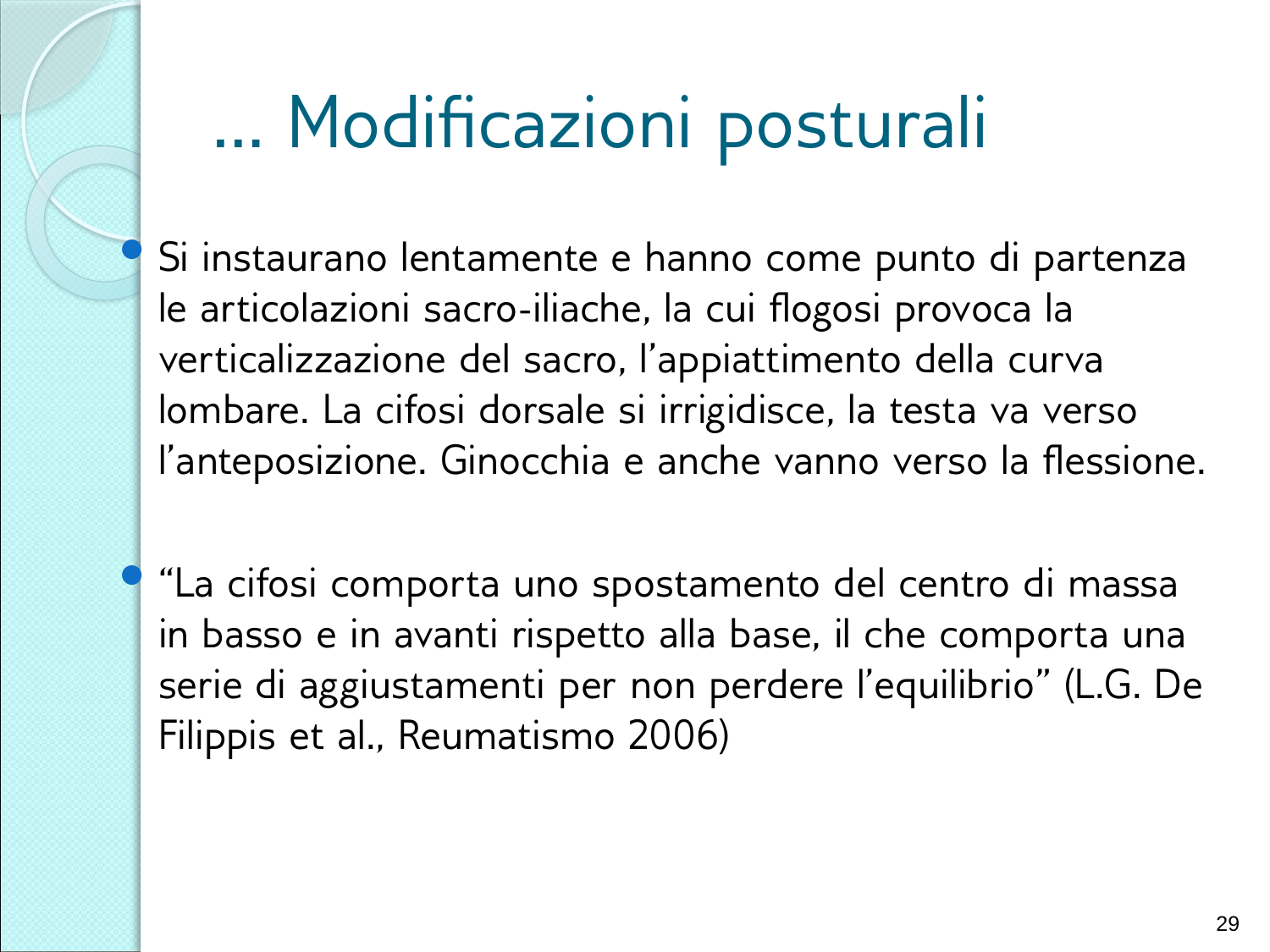

# … Modificazioni posturali
Si instaurano lentamente e hanno come punto di partenza le articolazioni sacro-iliache, la cui flogosi provoca la verticalizzazione del sacro, l’appiattimento della curva lombare. La cifosi dorsale si irrigidisce, la testa va verso l’anteposizione. Ginocchia e anche vanno verso la flessione.

“La cifosi comporta uno spostamento del centro di massa in basso e in avanti rispetto alla base, il che comporta una serie di aggiustamenti per non perdere l’equilibrio” (L.G. De Filippis et al., Reumatismo 2006)
29